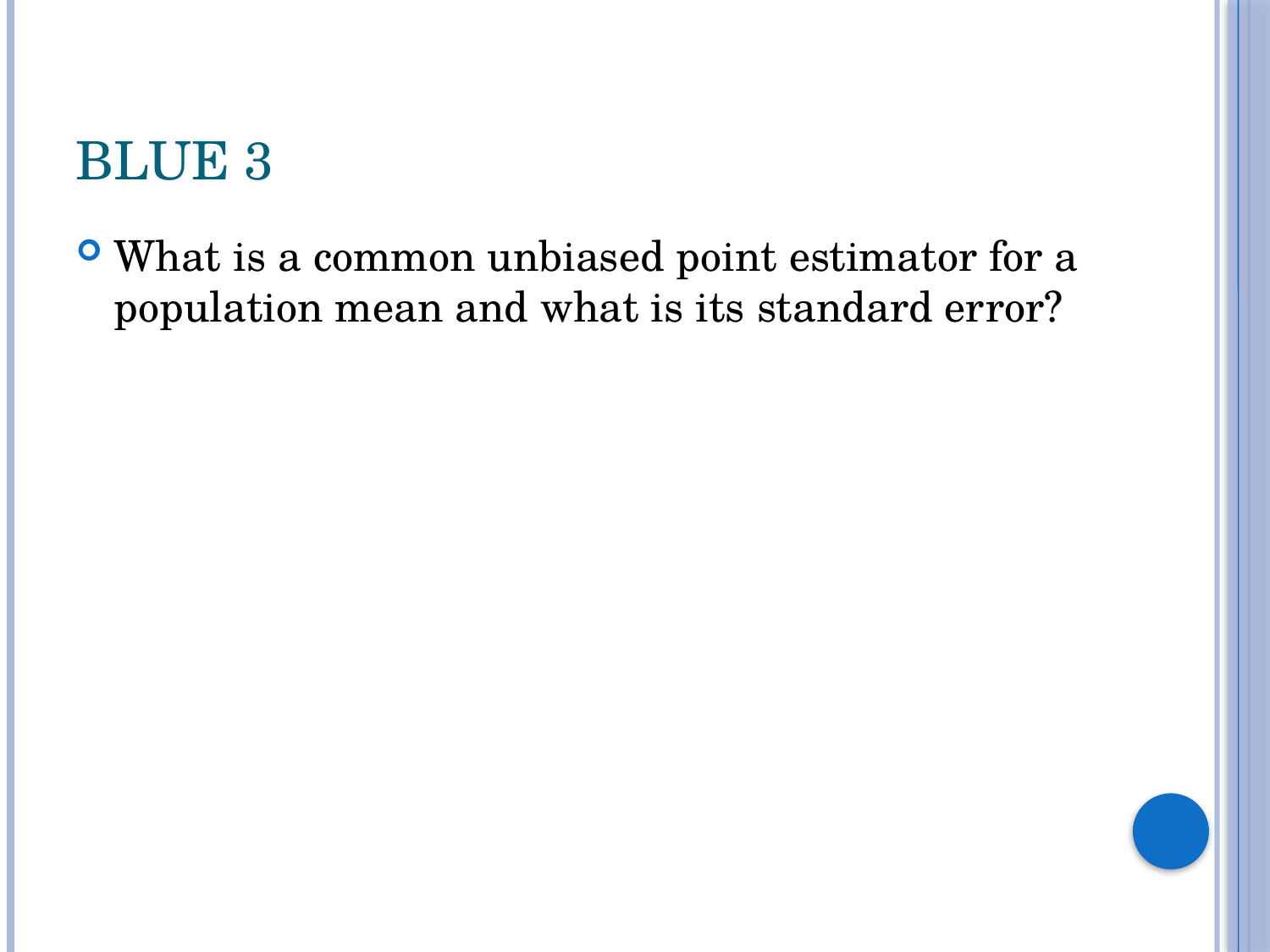

# Blue 3
What is a common unbiased point estimator for a population mean and what is its standard error?